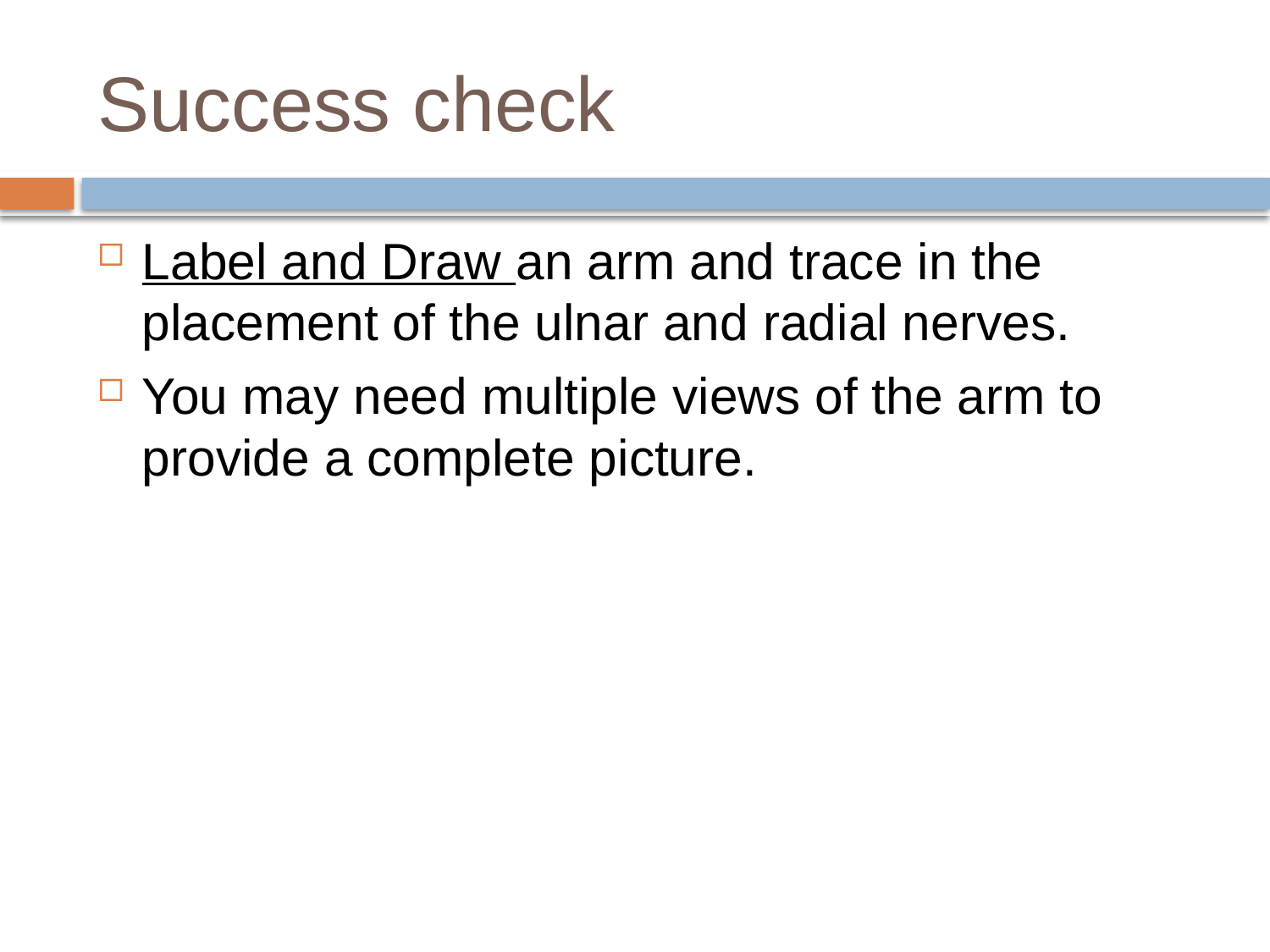

# Success check
Label and Draw an arm and trace in the placement of the ulnar and radial nerves.
You may need multiple views of the arm to provide a complete picture.